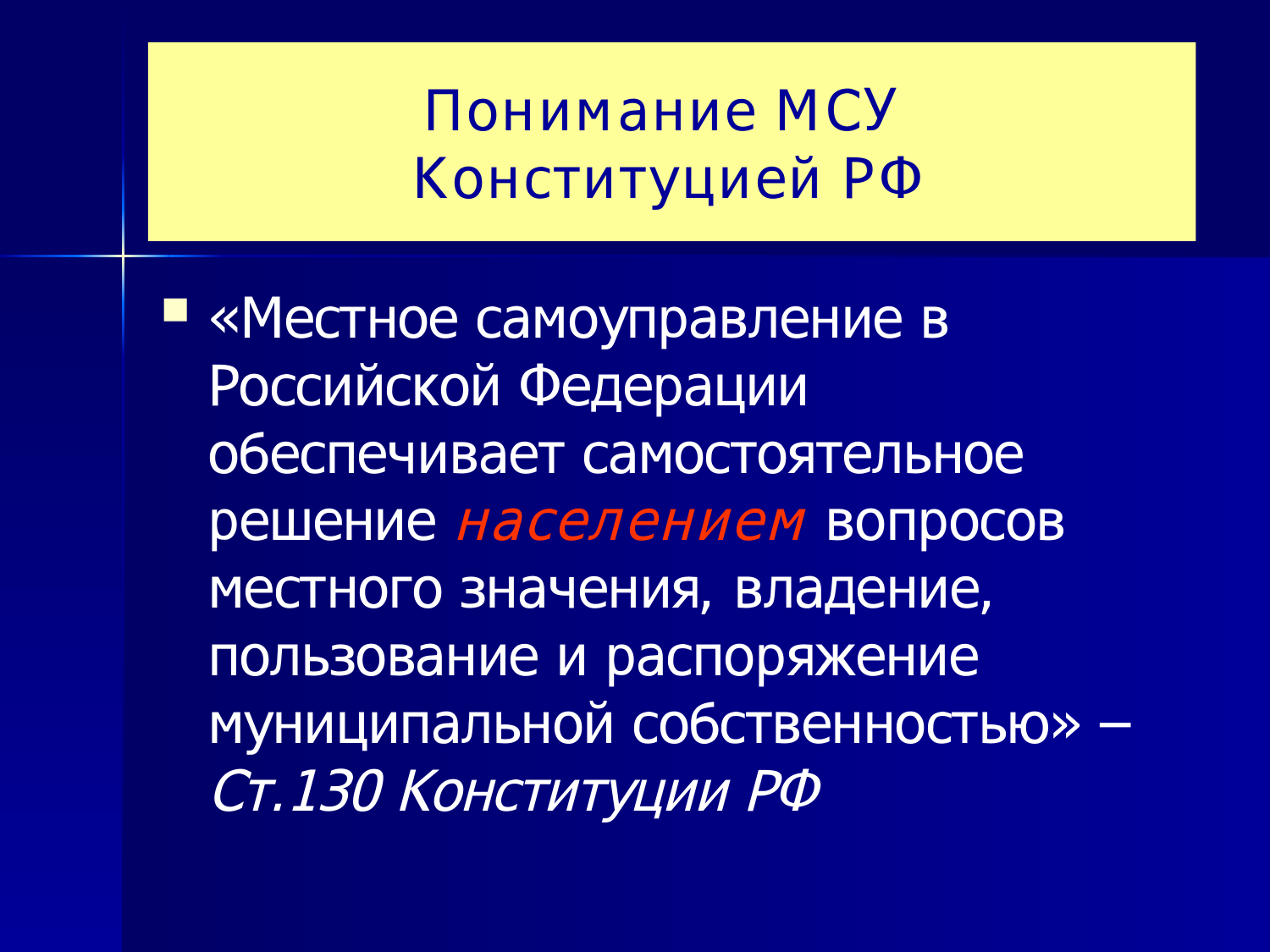

# Понимание МСУ Конституцией РФ
«Местное самоуправление в Российской Федерации обеспечивает самостоятельное решение населением вопросов местного значения, владение, пользование и распоряжение муниципальной собственностью» – Ст.130 Конституции РФ